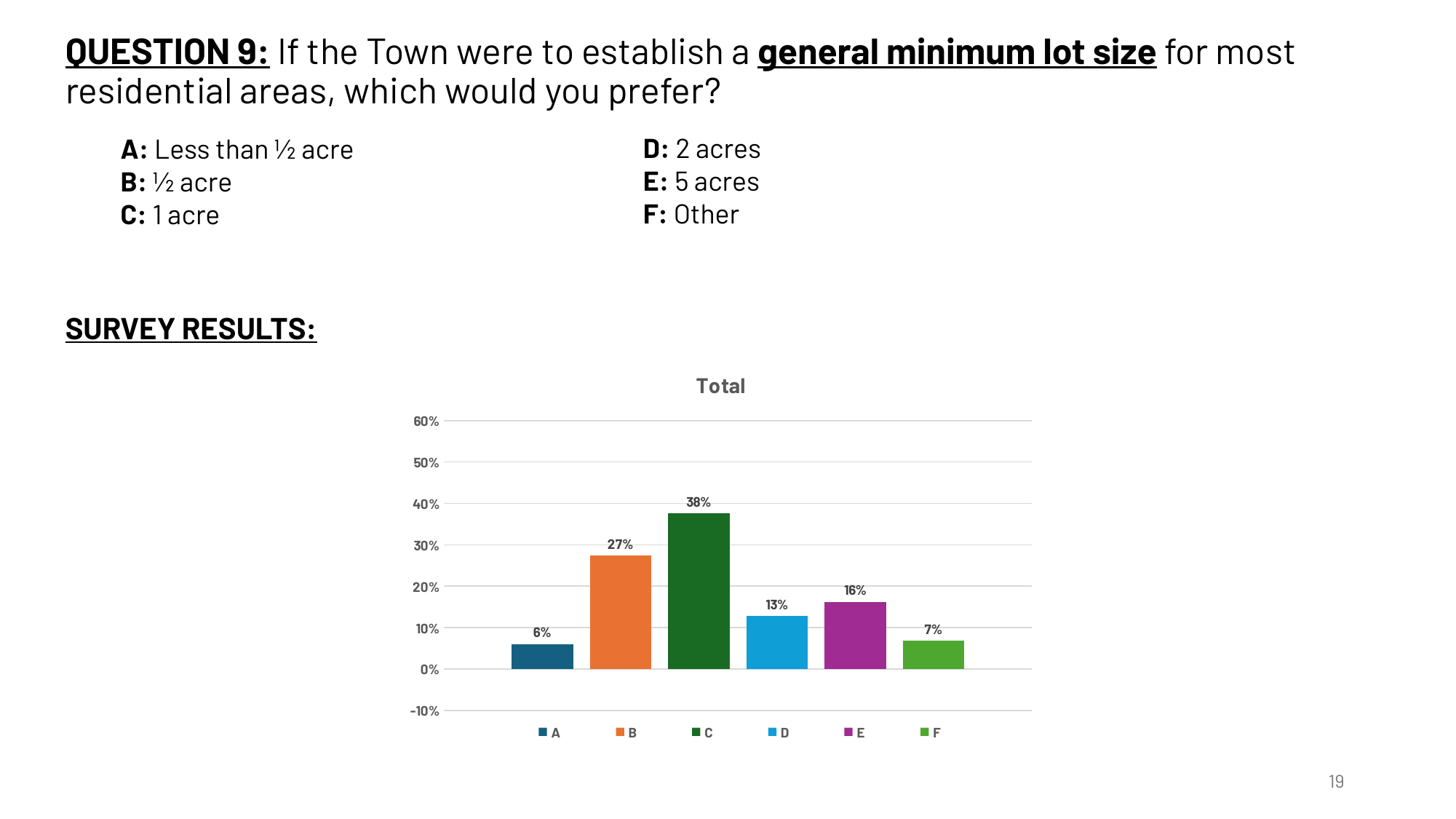

# QUESTION 9: If the Town were to establish a general minimum lot size for most residential areas, which would you prefer?
D: 2 acres
E: 5 acres
F: Other
A: Less than ½ acre
B: ½ acre
C: 1 acre
SURVEY RESULTS:

### Chart: Total

| Category | A | B | C | D | E | F |
|---|---|---|---|---|---|---|
| Total | 0.05982905982905983 | 0.27350427350427353 | 0.37606837606837606 | 0.1282051282051282 | 0.1623931623931624 | 0.06837606837606838 |
19